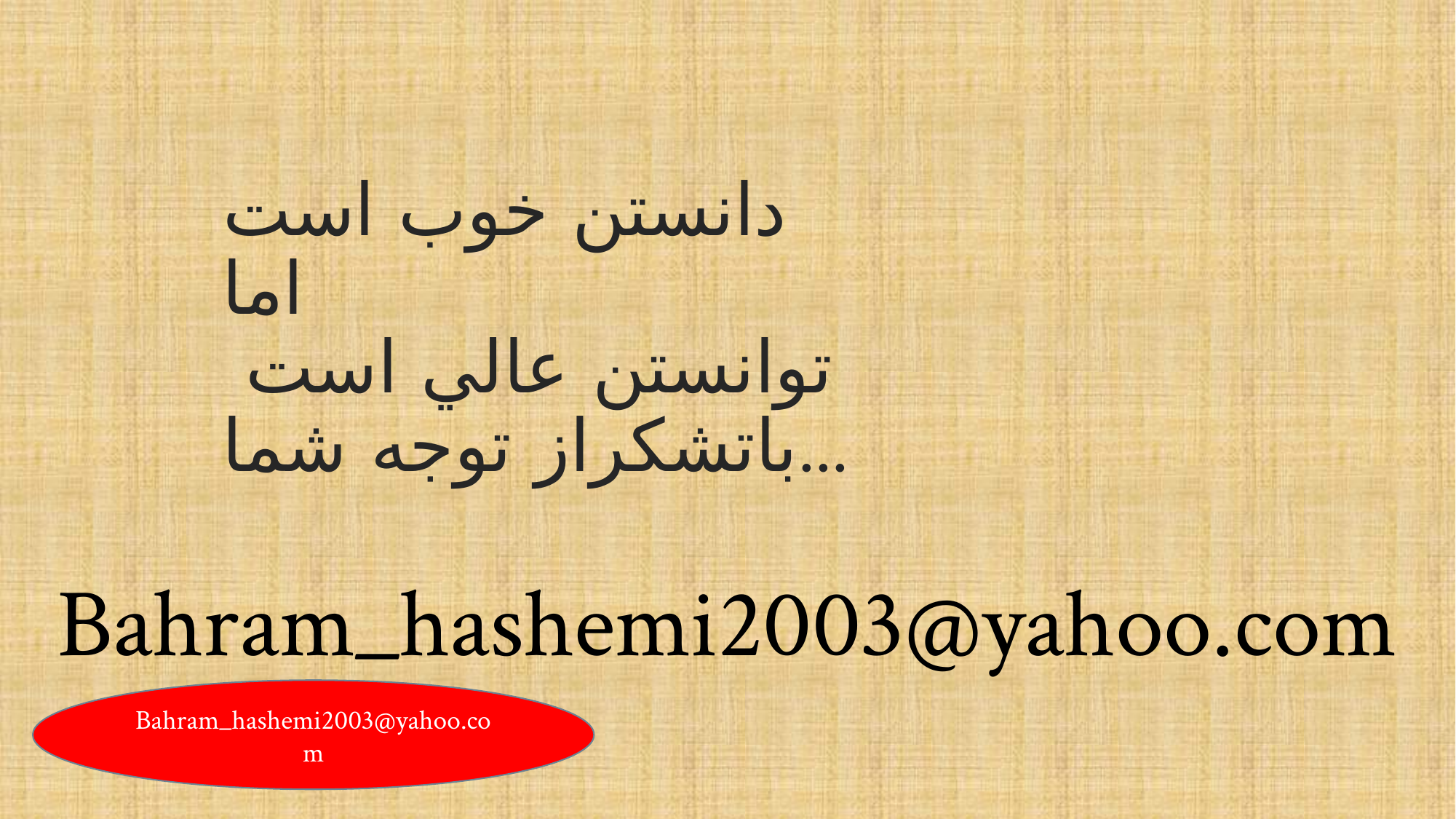

# دانستن خوب است اما توانستن عالي است باتشكراز توجه شما...
Bahram_hashemi2003@yahoo.com
Bahram_hashemi2003@yahoo.com